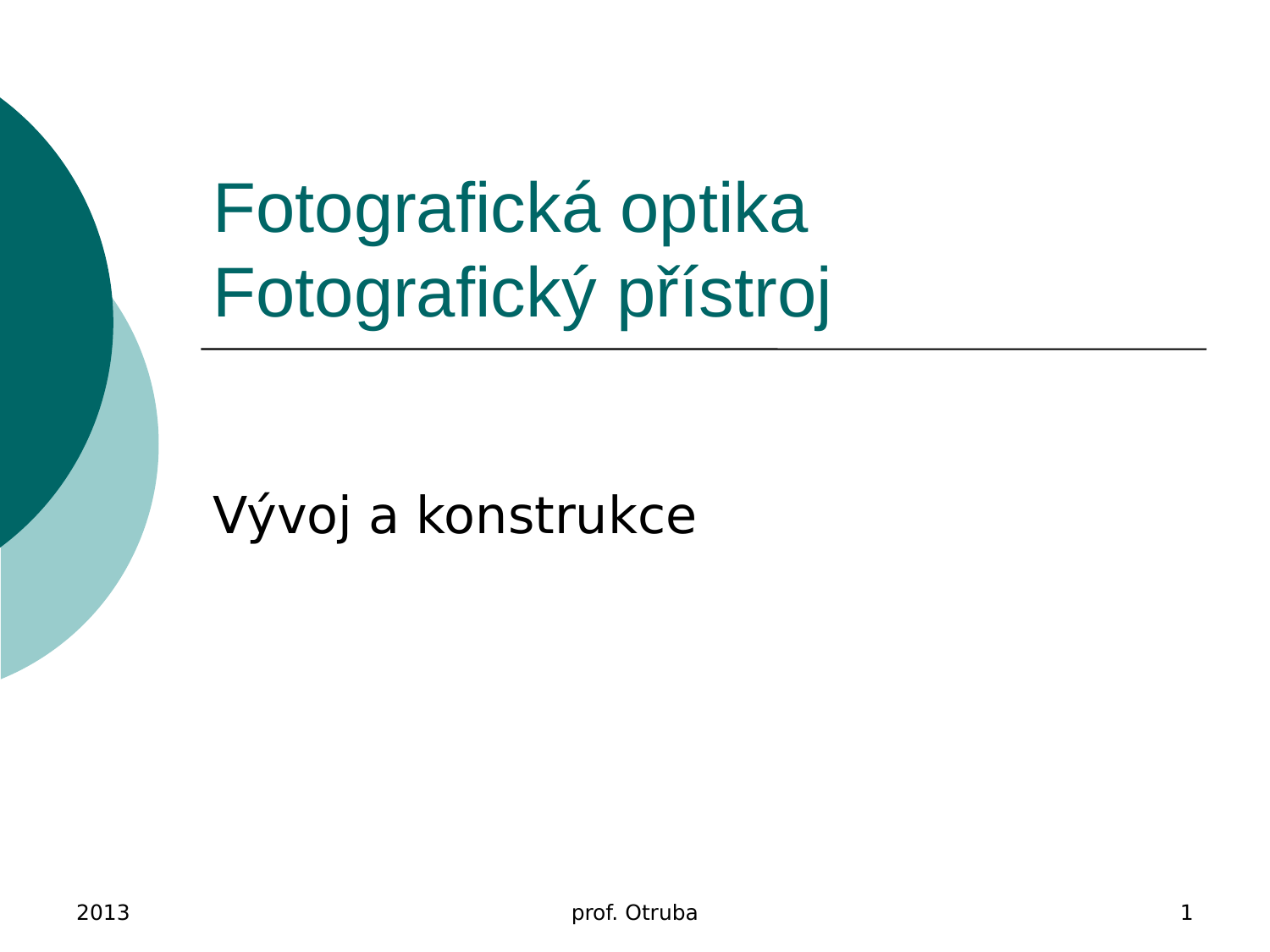

# Fotografická optika Fotografický přístroj
Vývoj a konstrukce

2013
prof. Otruba
1